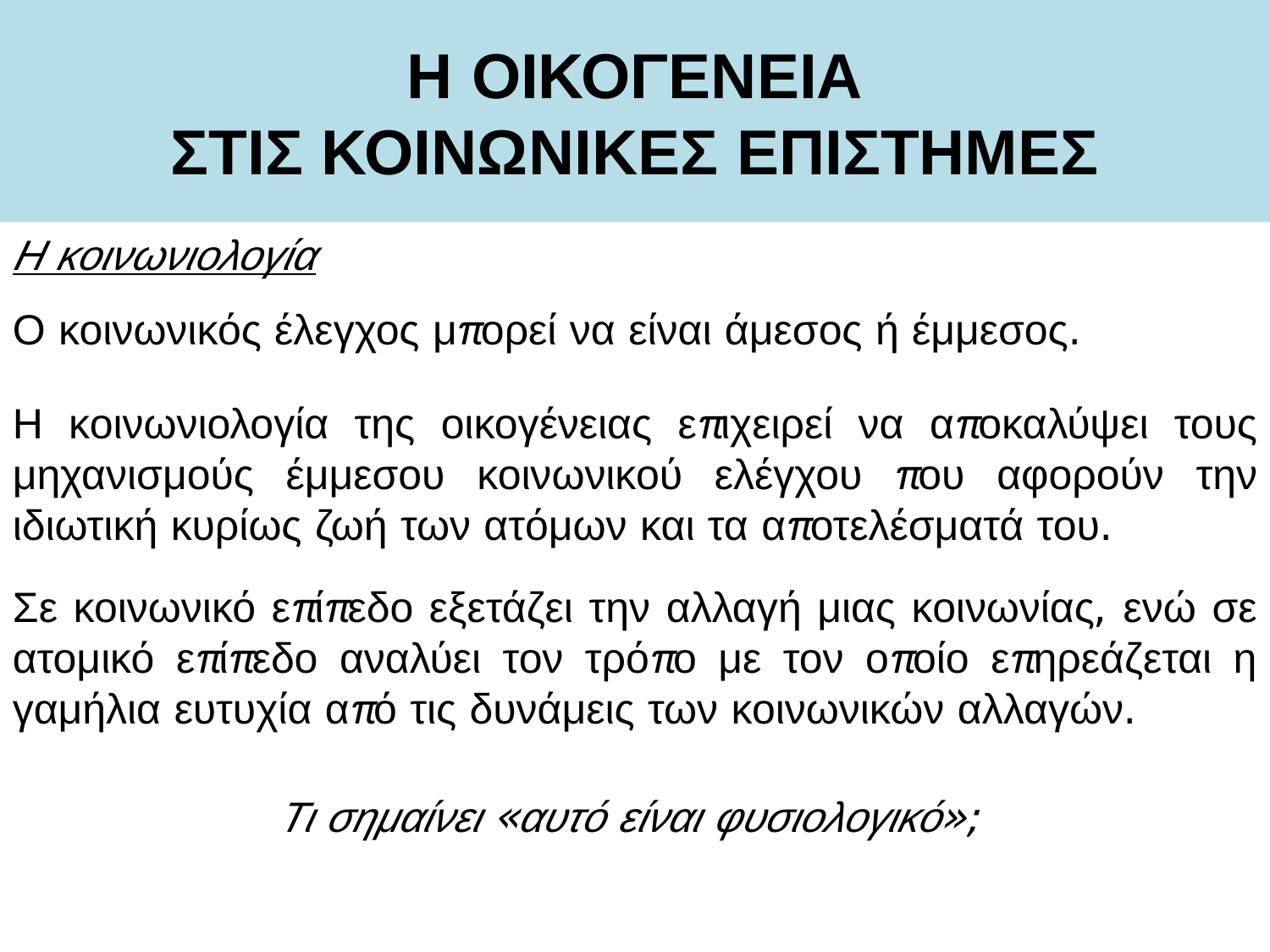

# Η ΟΙΚΟΓΕΝΕΙΑ ΣΤΙΣ ΚΟΙΝΩΝΙΚΕΣ ΕΠΙΣΤΗΜΕΣ
Η κοινωνιολογία
Ο κοινωνικός έλεγχος μπορεί να είναι άμεσος ή έμμεσος.
Η κοινωνιολογία της οικογένειας επιχειρεί να αποκαλύψει τους μηχανισμούς έμμεσου κοινωνικού ελέγχου που αφορούν την ιδιωτική κυρίως ζωή των ατόμων και τα αποτελέσματά του.
Σε κοινωνικό επίπεδο εξετάζει την αλλαγή μιας κοινωνίας, ενώ σε ατομικό επίπεδο αναλύει τον τρόπο με τον οποίο επηρεάζεται η γαμήλια ευτυχία από τις δυνάμεις των κοινωνικών αλλαγών.
Τι σημαίνει «αυτό είναι φυσιολογικό»;